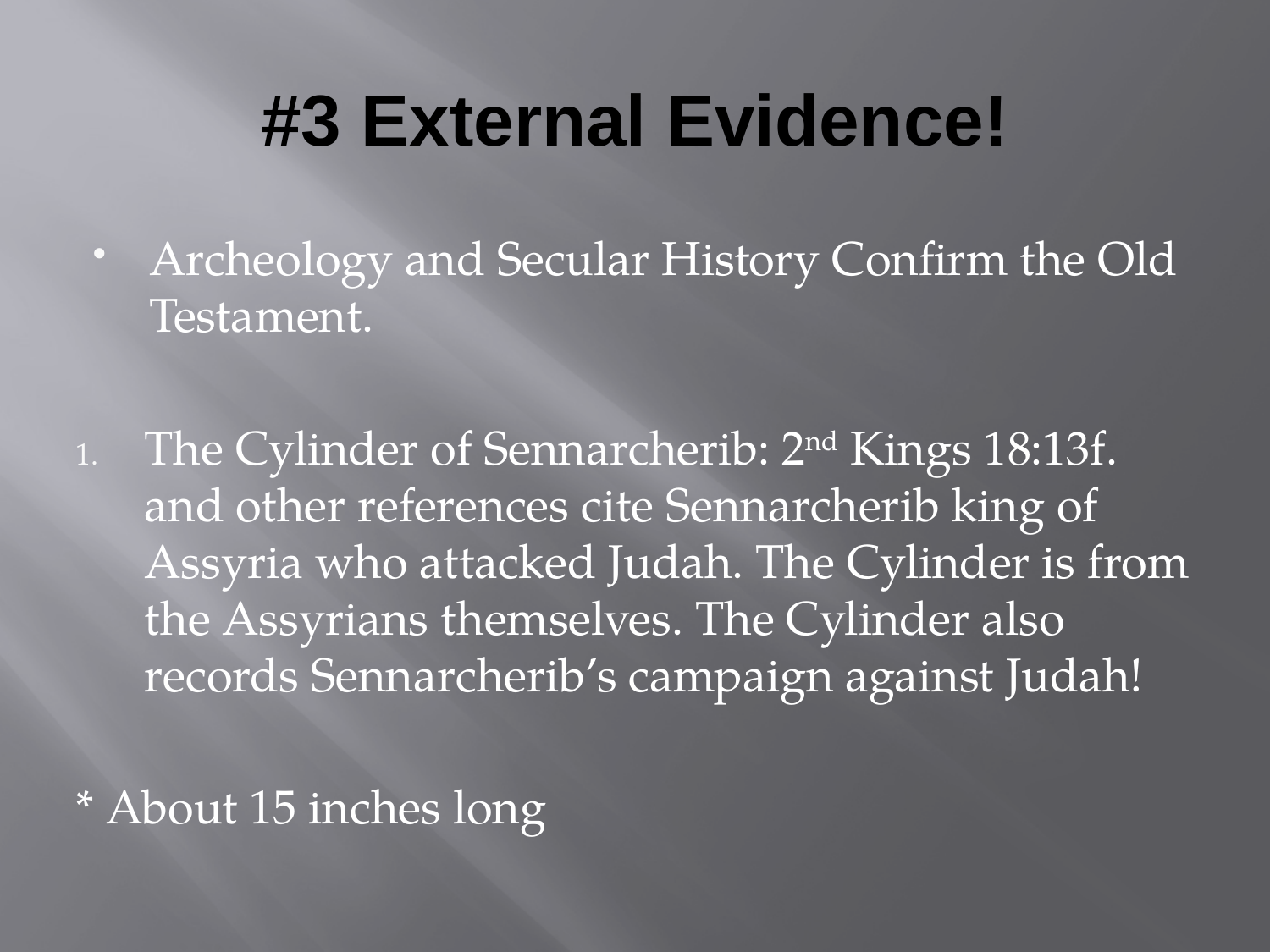

# #3 External Evidence!
Archeology and Secular History Confirm the Old Testament.

The Cylinder of Sennarcherib: 2nd Kings 18:13f. and other references cite Sennarcherib king of Assyria who attacked Judah. The Cylinder is from the Assyrians themselves. The Cylinder also records Sennarcherib’s campaign against Judah!

* About 15 inches long